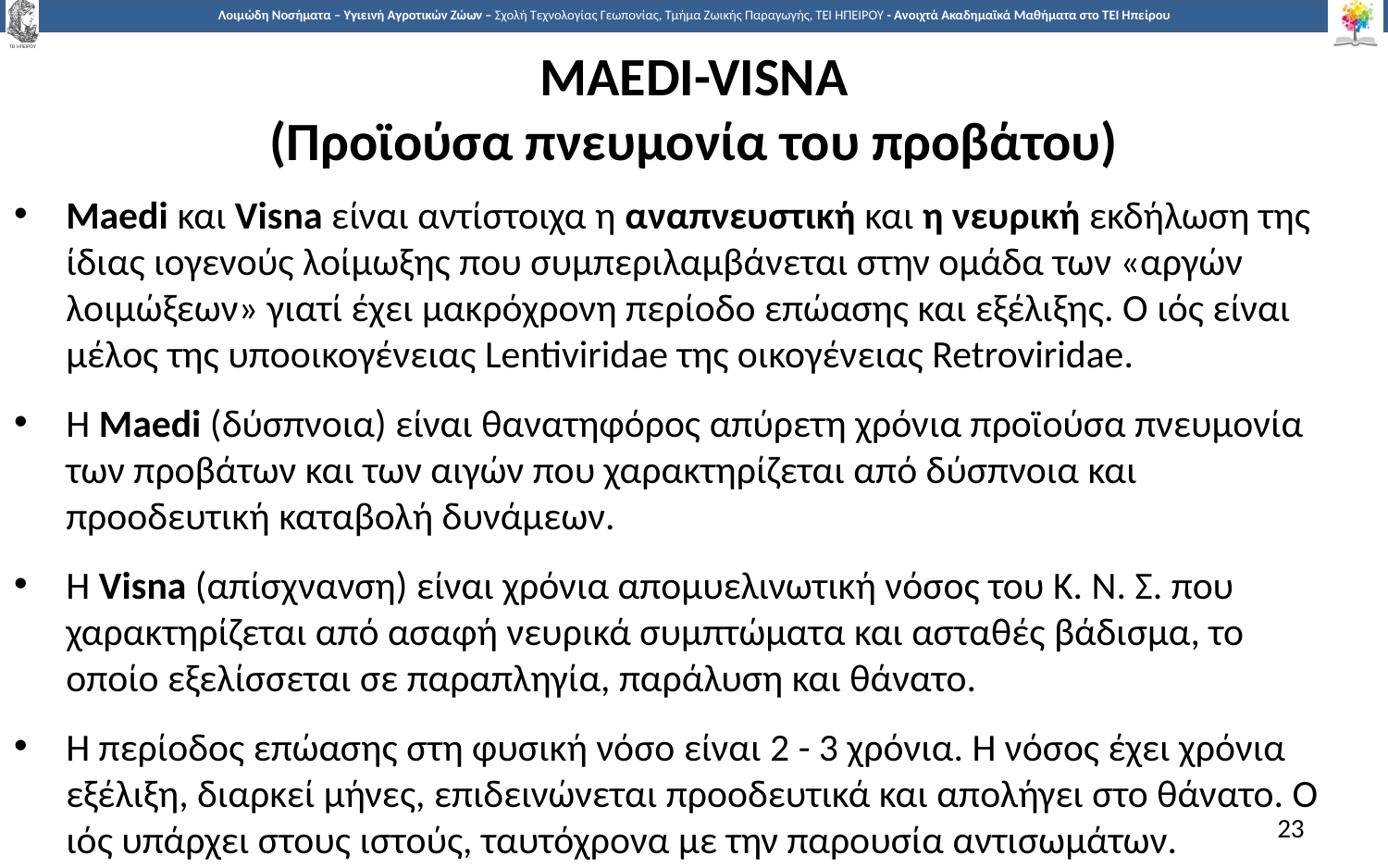

# ΜΑEDI-VISNA (Προϊούσα πνευμονία του προβάτου)
Maedi και Visna είναι αντίστοιχα η αναπνευστική και η νευρική εκδήλωση της ίδιας ιογενούς λοίμωξης που συμπεριλαμβάνεται στην ομάδα των «αργών λοιμώξεων» γιατί έχει μακρόχρονη περίοδο επώασης και εξέλιξης. Ο ιός είναι μέλος της υποοικογένειας Lentiviridae της οικογένειας Retroviridae.
Η Maedi (δύσπνοια) είναι θανατηφόρος απύρετη χρόνια προϊούσα πνευμονία των προβάτων και των αιγών που χαρακτηρίζεται από δύσπνοια και προοδευτική καταβολή δυνάμεων.
Η Visna (απίσχνανση) είναι χρόνια απομυελινωτική νόσος του Κ. Ν. Σ. που χαρακτηρίζεται από ασαφή νευρικά συμπτώματα και ασταθές βάδισμα, το οποίο εξελίσσεται σε παραπληγία, παράλυση και θάνατο.
Η περίοδος επώασης στη φυσική νόσο είναι 2 - 3 χρόνια. Η νόσος έχει χρόνια εξέλιξη, διαρκεί μήνες, επιδεινώνεται προοδευτικά και απολήγει στο θάνατο. Ο ιός υπάρχει στους ιστούς, ταυτόχρονα με την παρουσία αντισωμάτων.
23